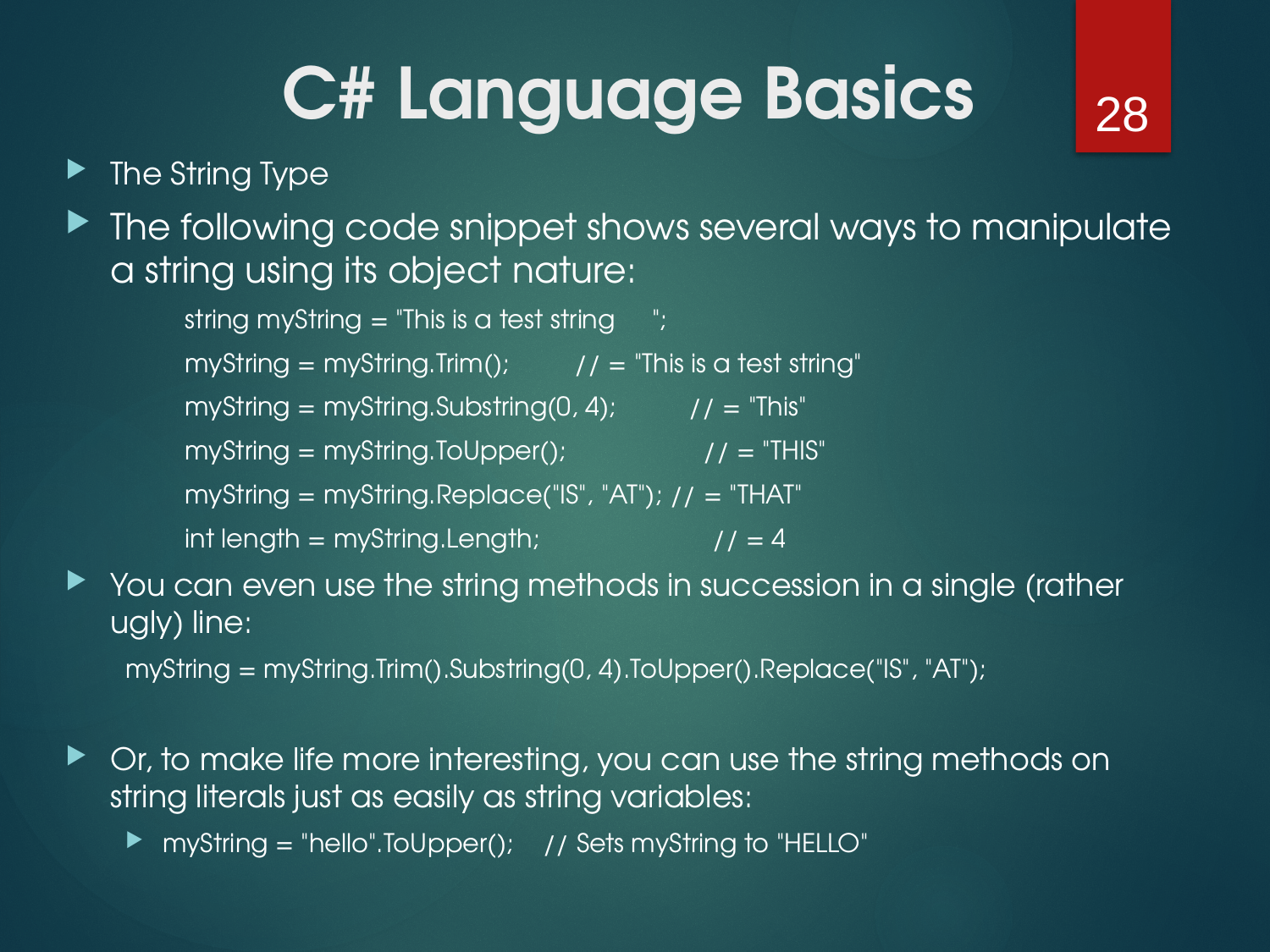

28
# C# Language Basics
The String Type
The following code snippet shows several ways to manipulate a string using its object nature:
string myString = "This is a test string     ";
myString = myString.Trim();         // = "This is a test string"
myString = myString.Substring(0, 4);          // = "This"
myString = myString.ToUpper();                   // = "THIS"
myString = myString.Replace("IS", "AT"); // = "THAT"
int length = myString.Length;                        // = 4
You can even use the string methods in succession in a single (rather ugly) line:
myString = myString.Trim().Substring(0, 4).ToUpper().Replace("IS", "AT");

Or, to make life more interesting, you can use the string methods on string literals just as easily as string variables:
myString = "hello".ToUpper();    // Sets myString to "HELLO"